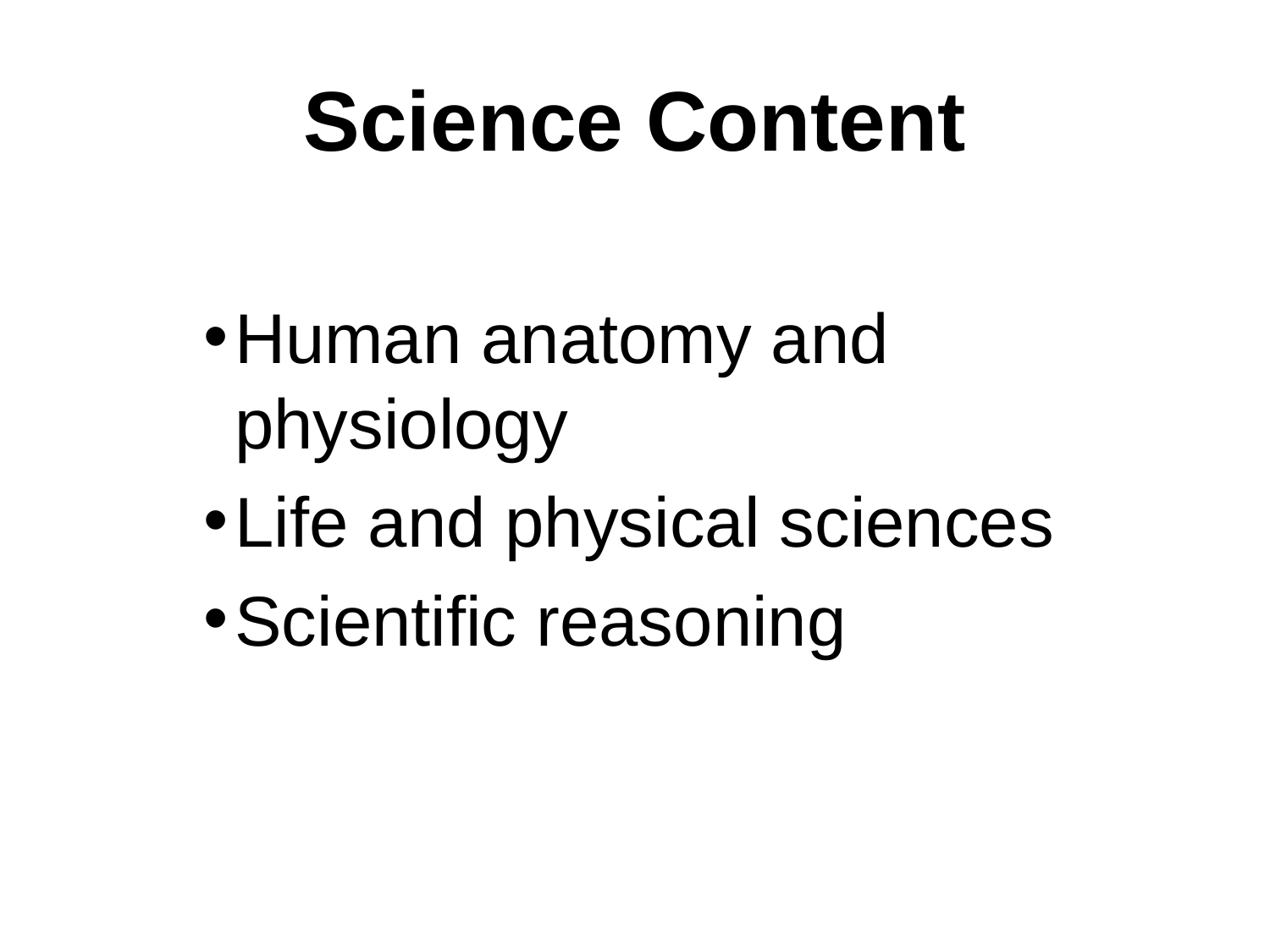

# Science Content

Human anatomy and physiology
Life and physical sciences
Scientific reasoning